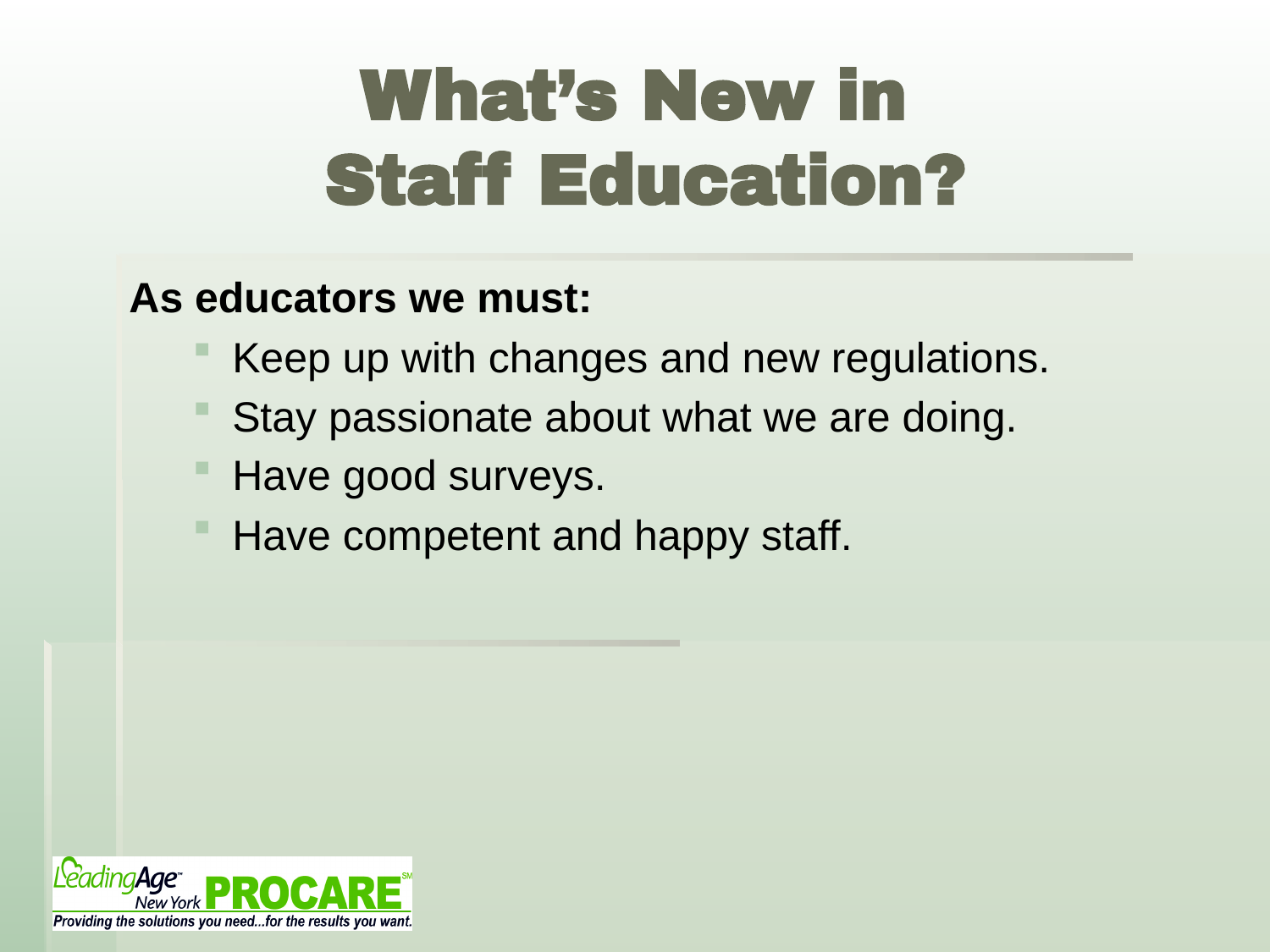

# What’s New in Staff Education?
As educators we must:
Keep up with changes and new regulations.
Stay passionate about what we are doing.
Have good surveys.
Have competent and happy staff.